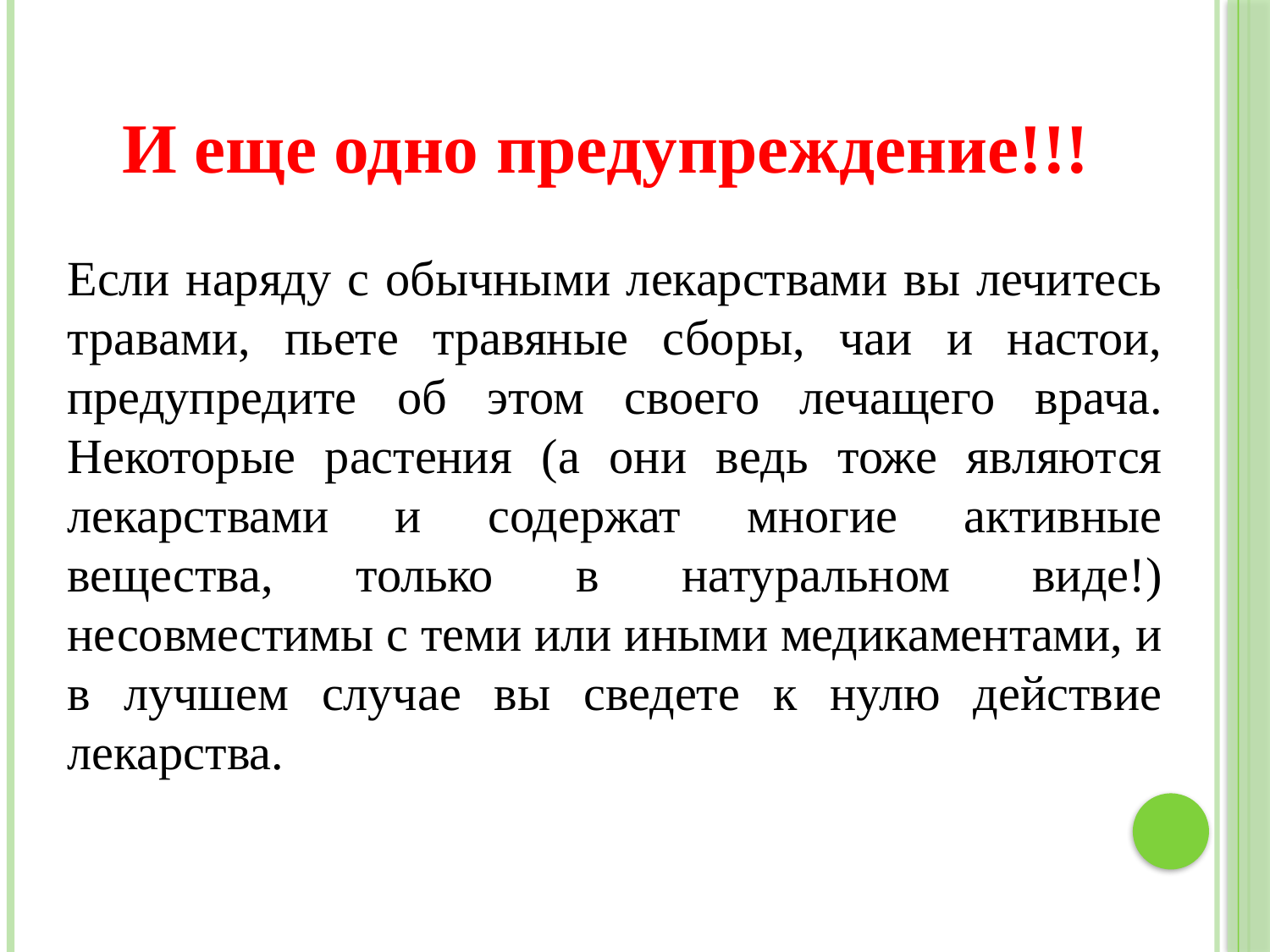

И еще одно предупреждение!!!

Если наряду с обычными лекарствами вы лечитесь травами, пьете травяные сборы, чаи и настои, предупредите об этом своего лечащего врача. Некоторые растения (а они ведь тоже являются лекарствами и содержат многие активные вещества, только в натуральном виде!) несовместимы с теми или иными медикаментами, и в лучшем случае вы сведете к нулю действие лекарства.